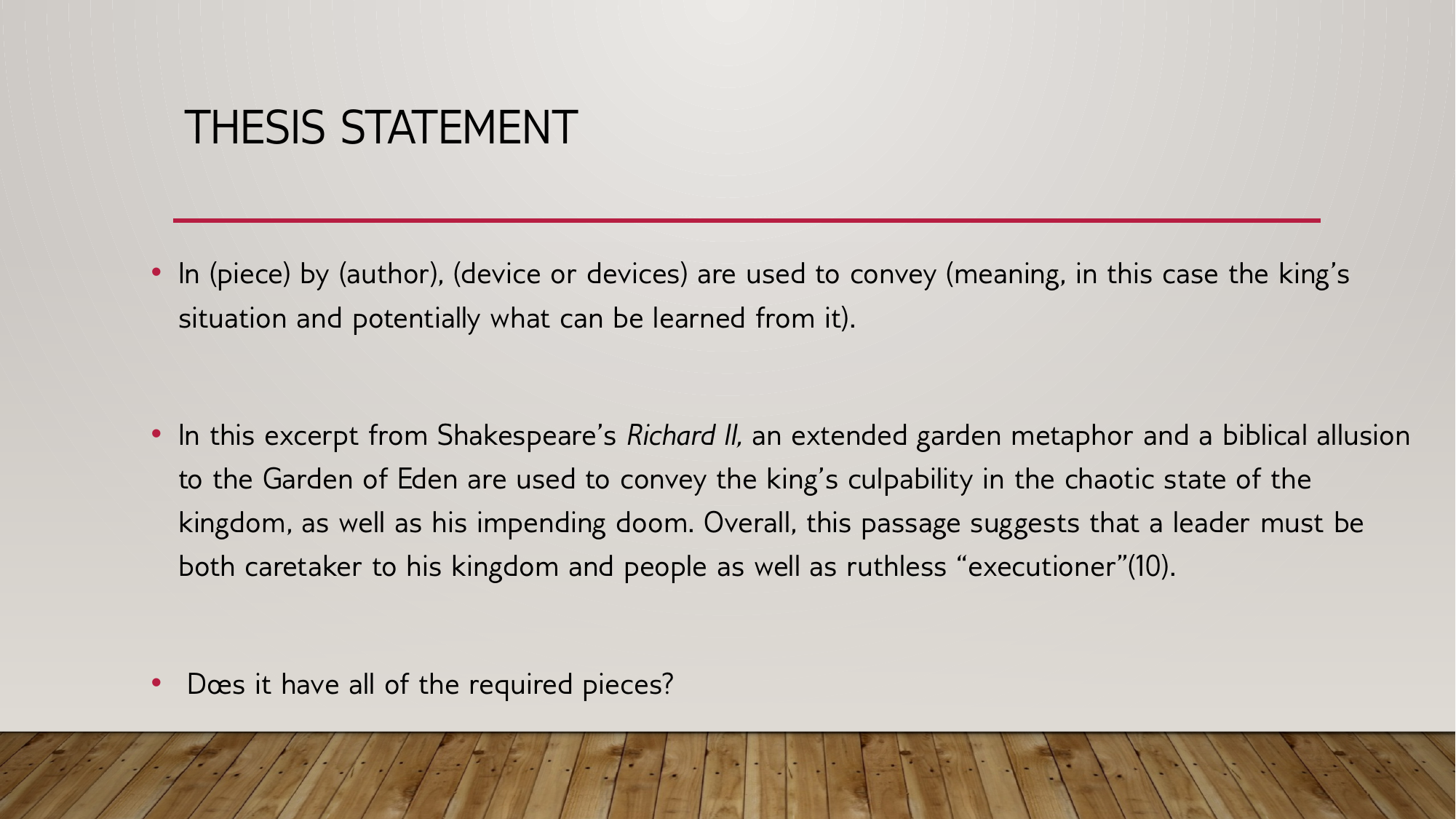

# Thesis statement
In (piece) by (author), (device or devices) are used to convey (meaning, in this case the king’s situation and potentially what can be learned from it).

In this excerpt from Shakespeare’s Richard II, an extended garden metaphor and a biblical allusion to the Garden of Eden are used to convey the king’s culpability in the chaotic state of the kingdom, as well as his impending doom. Overall, this passage suggests that a leader must be both caretaker to his kingdom and people as well as ruthless “executioner”(10).

 Does it have all of the required pieces?